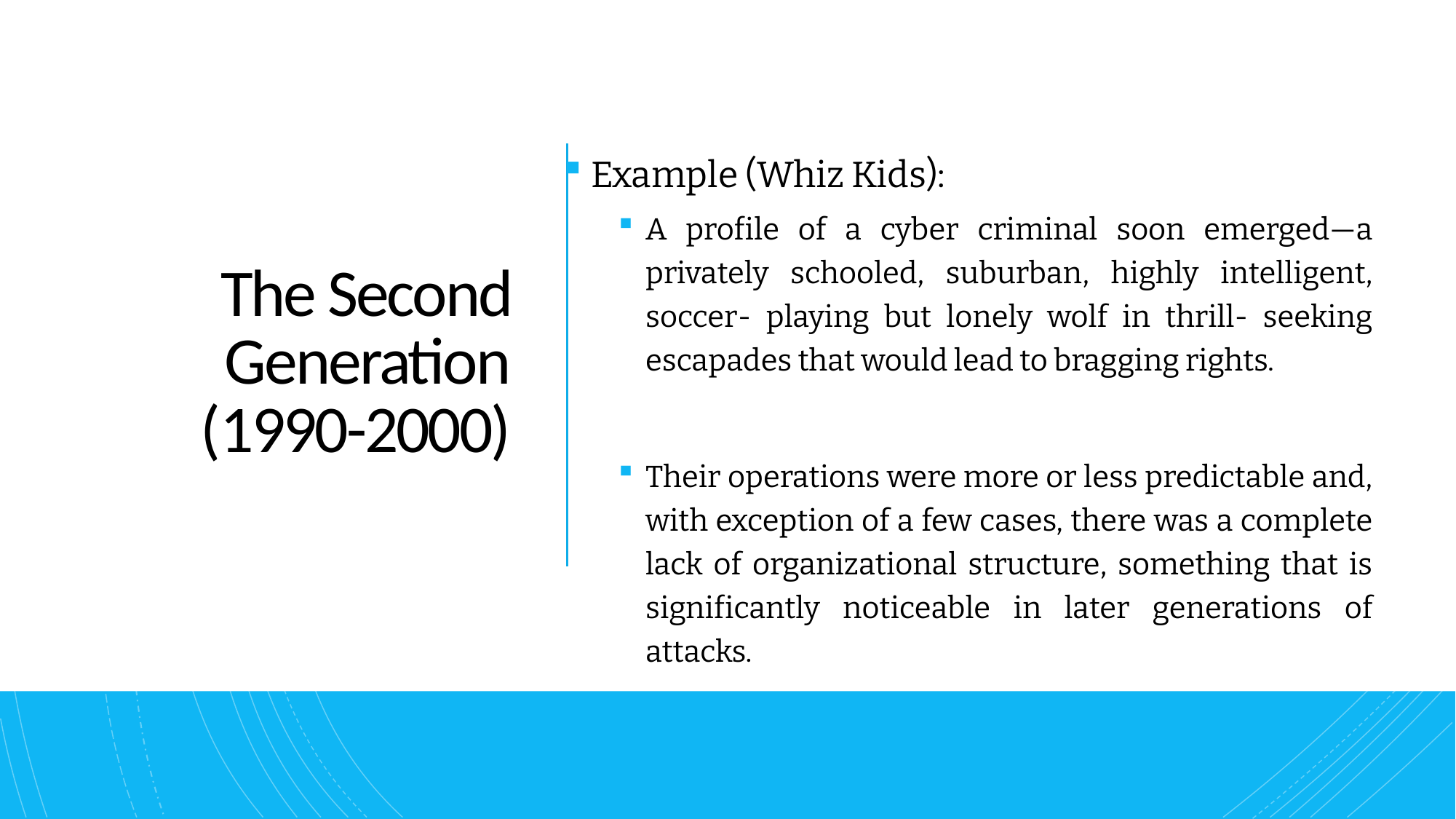

Example (Whiz Kids):
A profile of a cyber criminal soon emerged—a privately schooled, suburban, highly intelligent, soccer- playing but lonely wolf in thrill- seeking escapades that would lead to bragging rights.

Their operations were more or less predictable and, with exception of a few cases, there was a complete lack of organizational structure, something that is significantly noticeable in later generations of attacks.
# The Second Generation (1990-2000)
Ethics in Information Technology